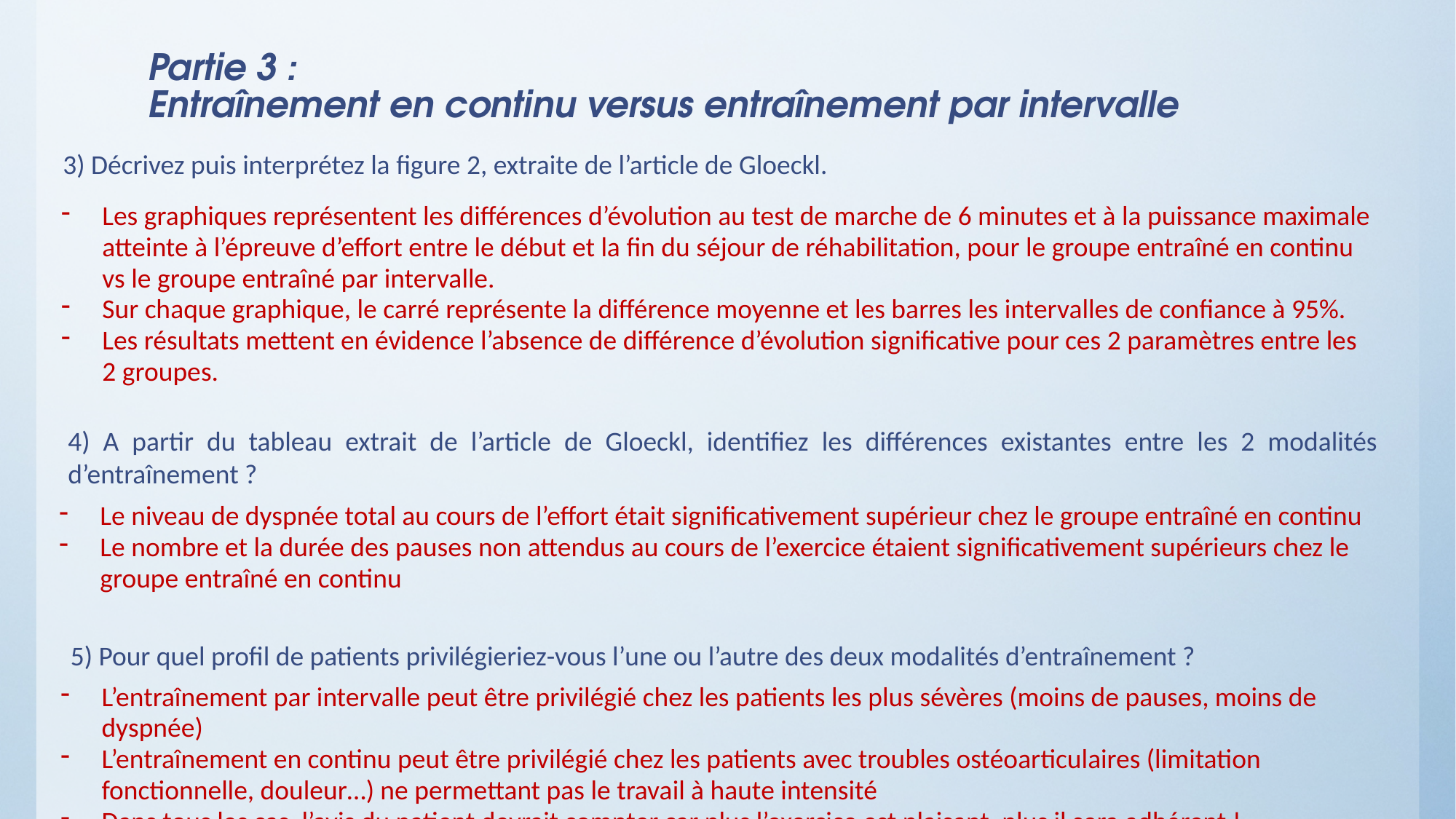

# Partie 3 : Entraînement en continu versus entraînement par intervalle
3) Décrivez puis interprétez la figure 2, extraite de l’article de Gloeckl.
Les graphiques représentent les différences d’évolution au test de marche de 6 minutes et à la puissance maximale atteinte à l’épreuve d’effort entre le début et la fin du séjour de réhabilitation, pour le groupe entraîné en continu vs le groupe entraîné par intervalle.
Sur chaque graphique, le carré représente la différence moyenne et les barres les intervalles de confiance à 95%.
Les résultats mettent en évidence l’absence de différence d’évolution significative pour ces 2 paramètres entre les 2 groupes.

4) A partir du tableau extrait de l’article de Gloeckl, identifiez les différences existantes entre les 2 modalités d’entraînement ?
Le niveau de dyspnée total au cours de l’effort était significativement supérieur chez le groupe entraîné en continu
Le nombre et la durée des pauses non attendus au cours de l’exercice étaient significativement supérieurs chez le groupe entraîné en continu
5) Pour quel profil de patients privilégieriez-vous l’une ou l’autre des deux modalités d’entraînement ?
L’entraînement par intervalle peut être privilégié chez les patients les plus sévères (moins de pauses, moins de dyspnée)
L’entraînement en continu peut être privilégié chez les patients avec troubles ostéoarticulaires (limitation fonctionnelle, douleur…) ne permettant pas le travail à haute intensité
Dans tous les cas, l’avis du patient devrait compter car plus l’exercice est plaisant, plus il sera adhérent !